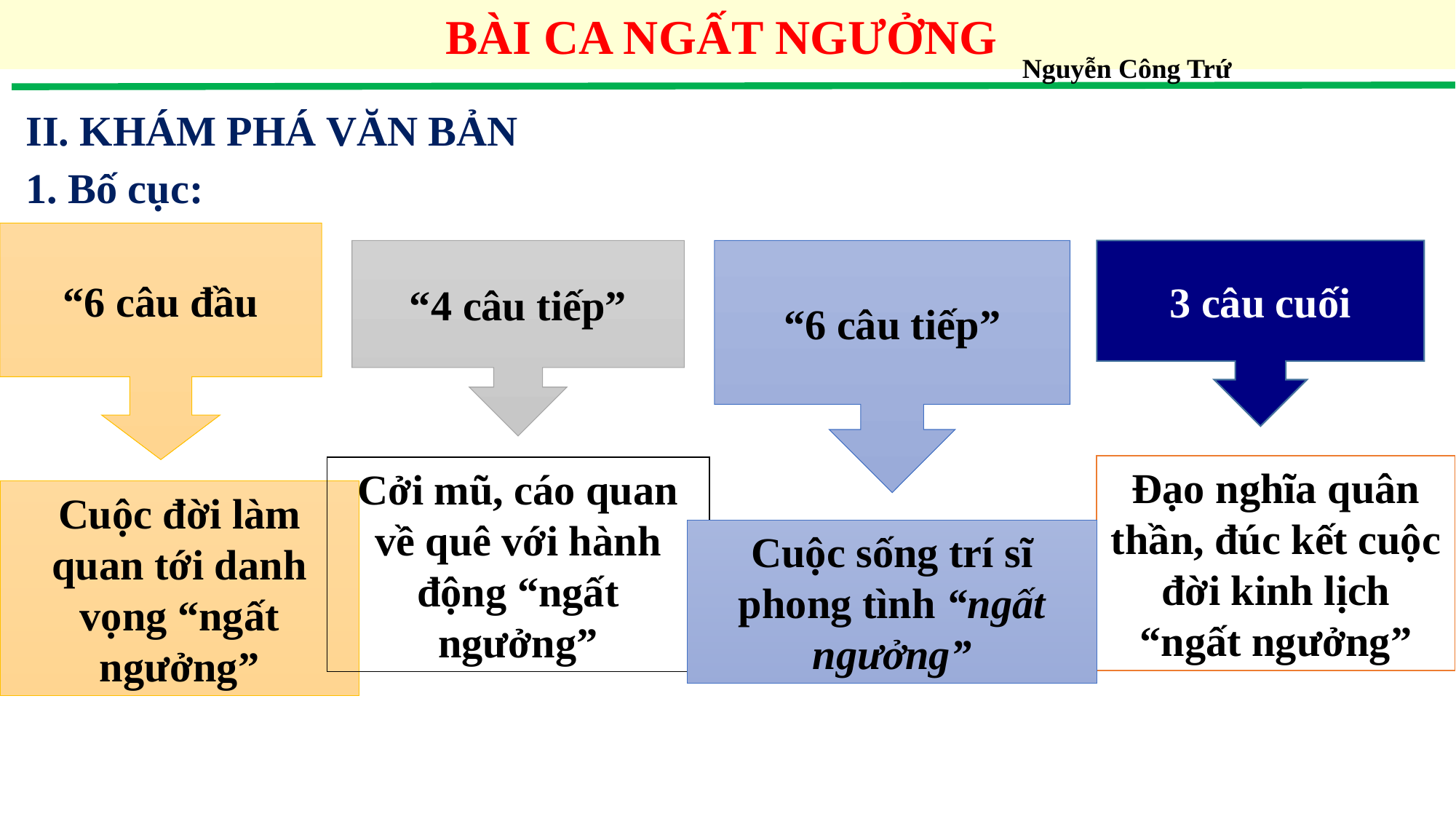

BÀI CA NGẤT NGƯỞNG
Nguyễn Công Trứ
II. KHÁM PHÁ VĂN BẢN
1. Bố cục:
“6 câu đầu
Cuộc đời làm quan tới danh vọng “ngất ngưởng”
“4 câu tiếp”
Cởi mũ, cáo quan về quê với hành động “ngất ngưởng”
3 câu cuối
Đạo nghĩa quân thần, đúc kết cuộc đời kinh lịch “ngất ngưởng”
“6 câu tiếp”
Cuộc sống trí sĩ phong tình “ngất ngưởng”